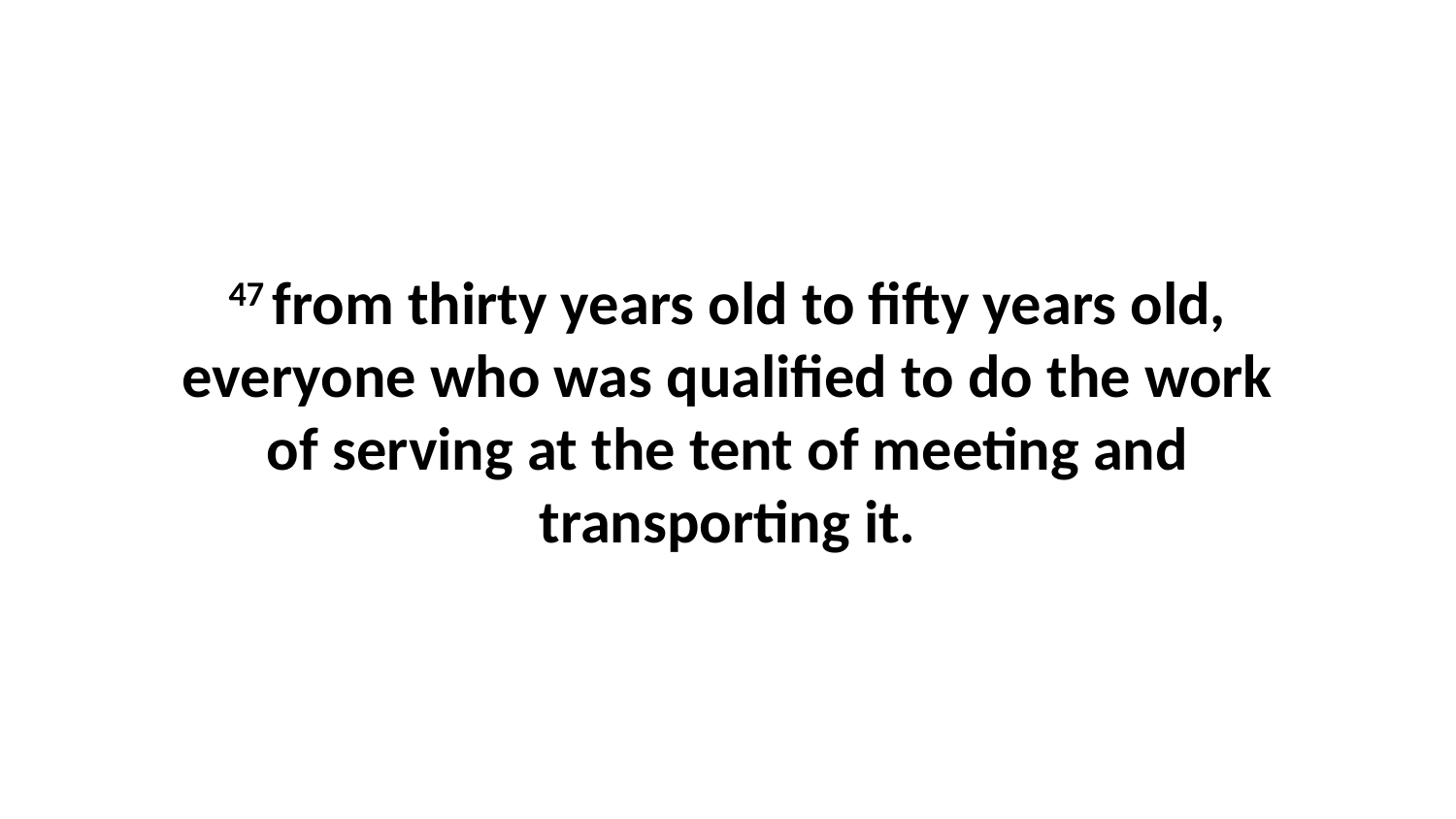

47 from thirty years old to fifty years old, everyone who was qualified to do the work of serving at the tent of meeting and transporting it.